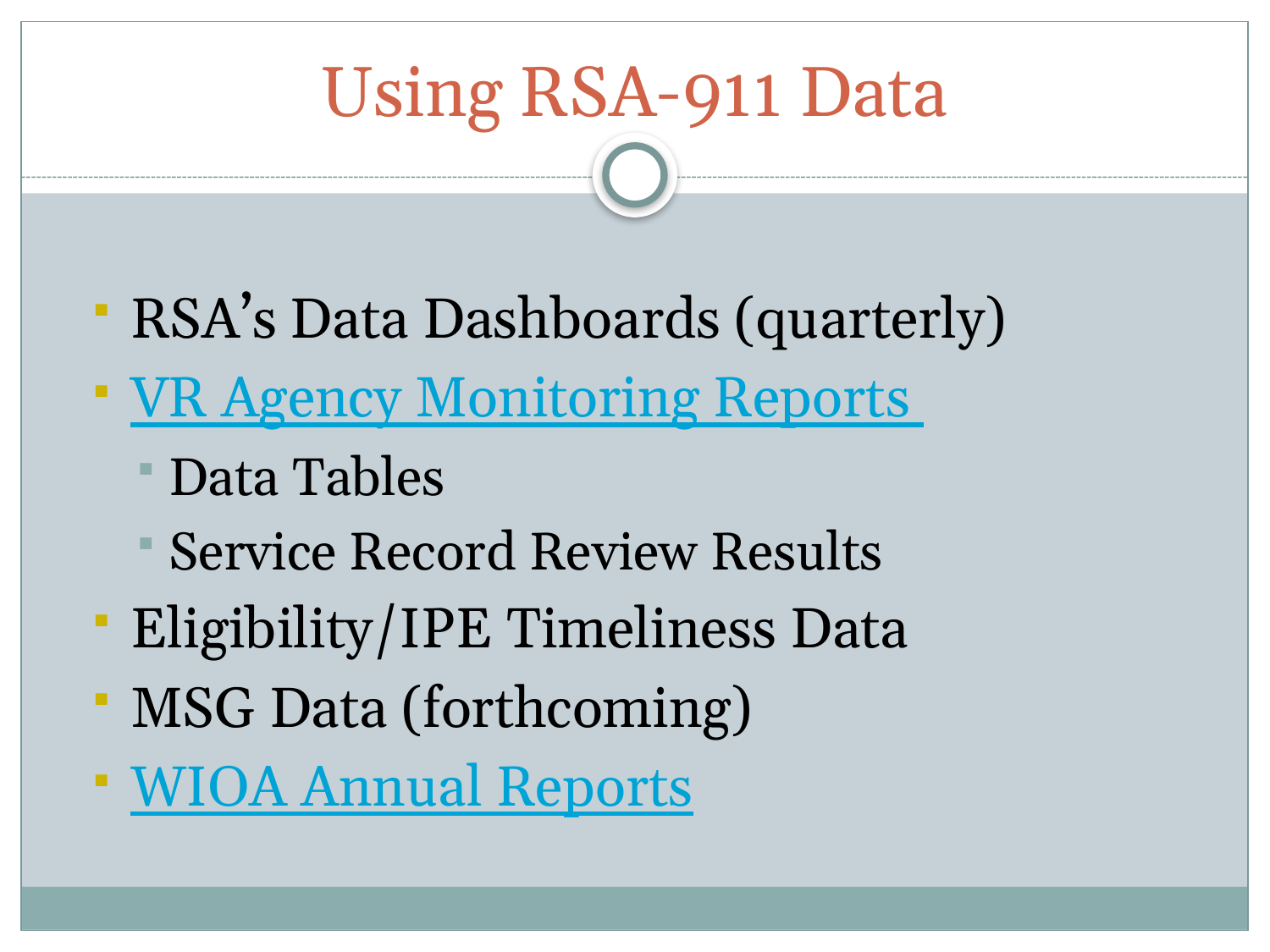

# Using RSA-911 Data

RSA’s Data Dashboards (quarterly)
VR Agency Monitoring Reports
Data Tables
Service Record Review Results
Eligibility/IPE Timeliness Data
MSG Data (forthcoming)
WIOA Annual Reports